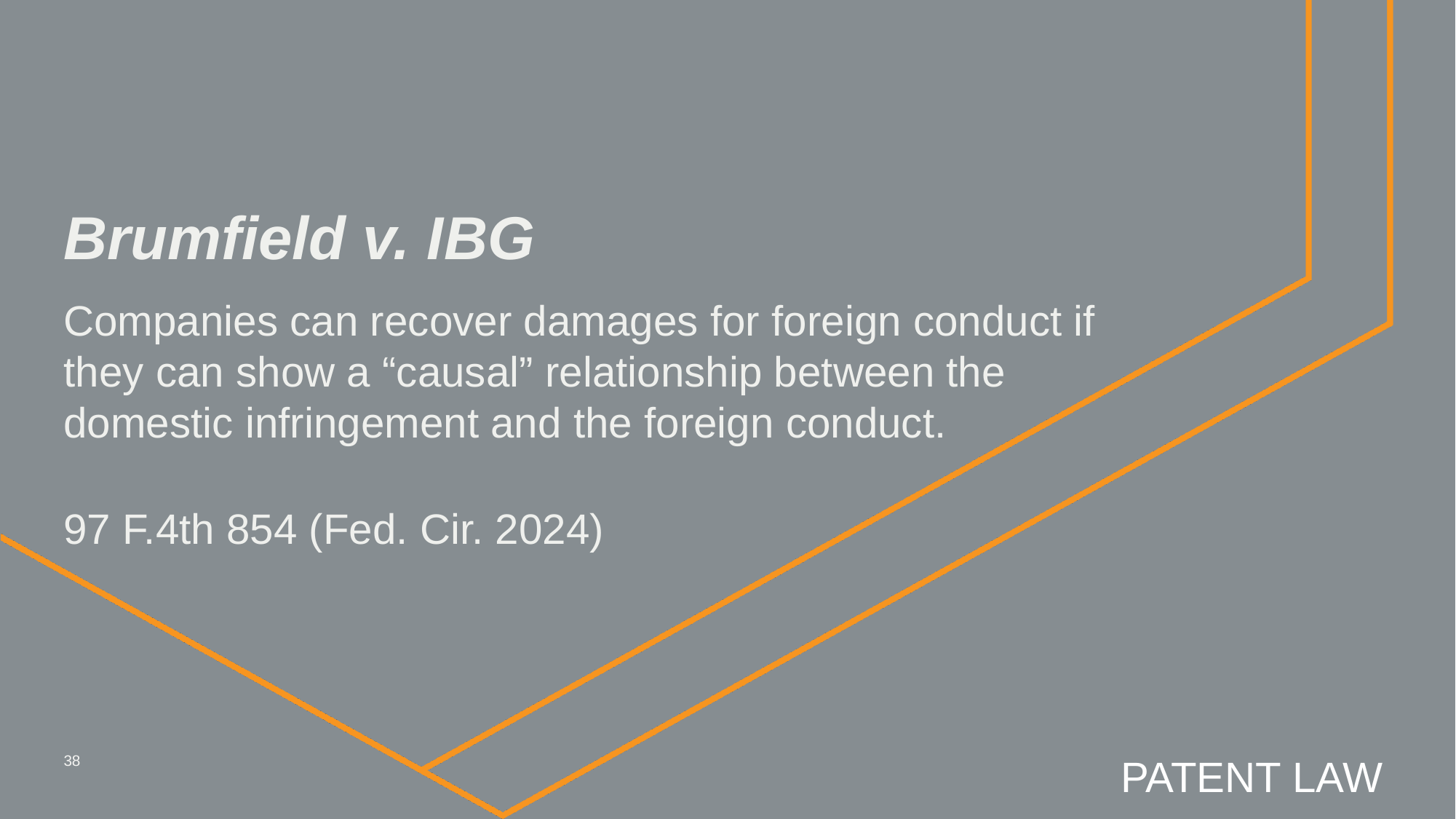

# Brumfield v. IBG
Companies can recover damages for foreign conduct if they can show a “causal” relationship between the domestic infringement and the foreign conduct.

97 F.4th 854 (Fed. Cir. 2024)
PATENT LAW
38